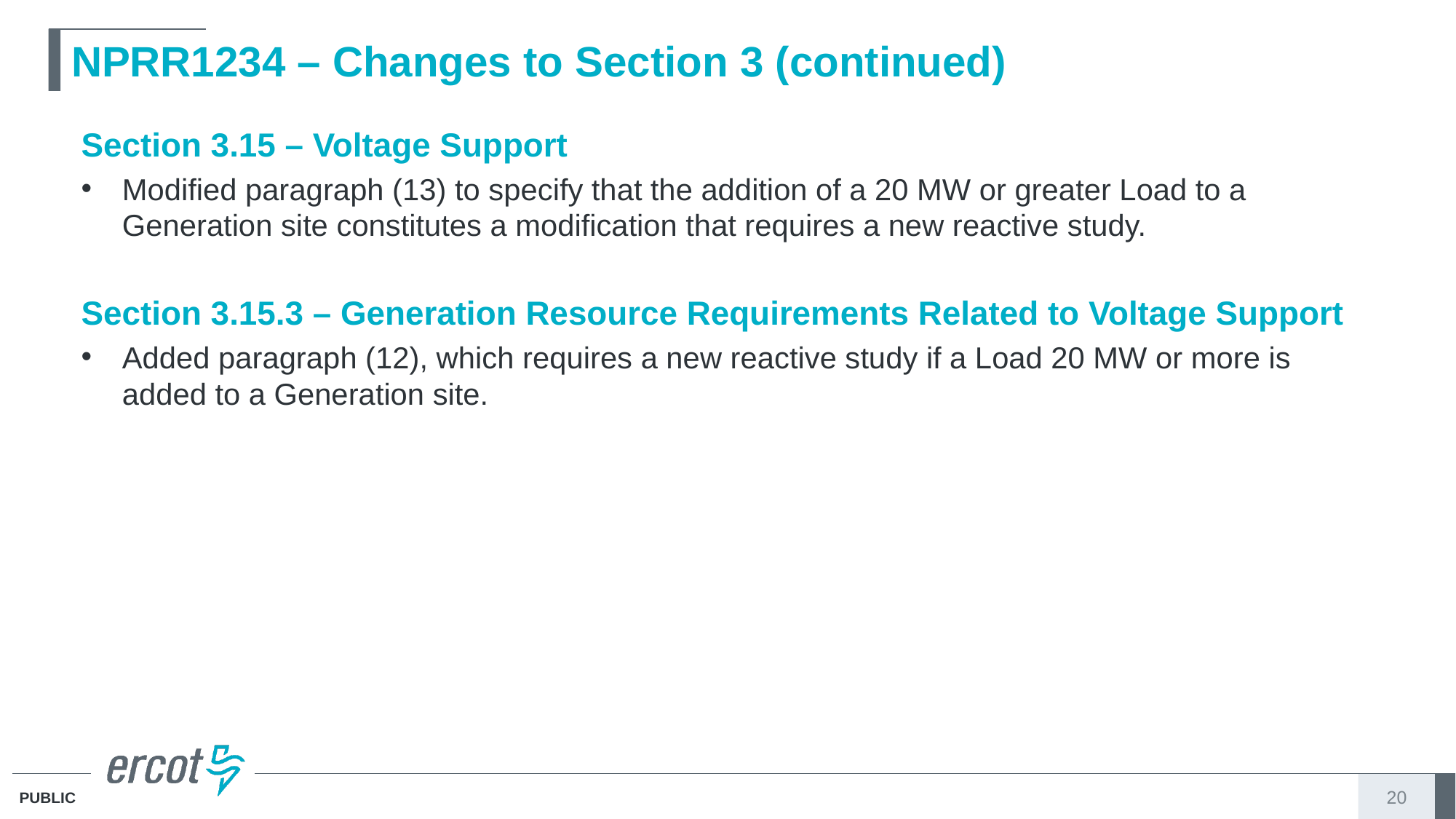

# NPRR1234 – Changes to Section 3 (continued)
Section 3.15 – Voltage Support
Modified paragraph (13) to specify that the addition of a 20 MW or greater Load to a Generation site constitutes a modification that requires a new reactive study.

Section 3.15.3 – Generation Resource Requirements Related to Voltage Support
Added paragraph (12), which requires a new reactive study if a Load 20 MW or more is added to a Generation site.

20